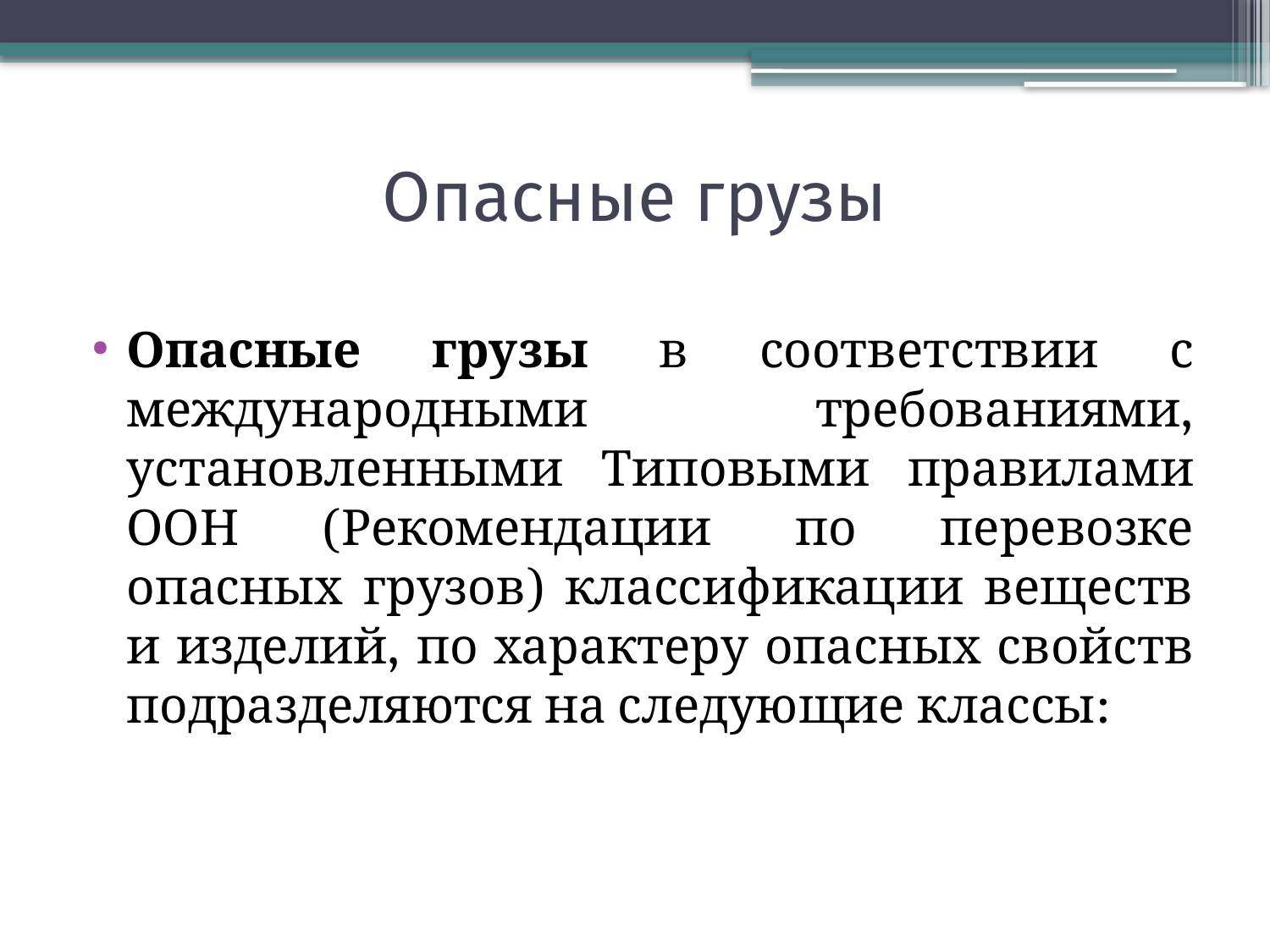

# Опасные грузы
Опасные грузы в соответствии с международными требованиями, установленными Типовыми правилами ООН (Рекомендации по перевозке опасных грузов) классификации веществ и изделий, по характеру опасных свойств подразделяются на следующие классы: